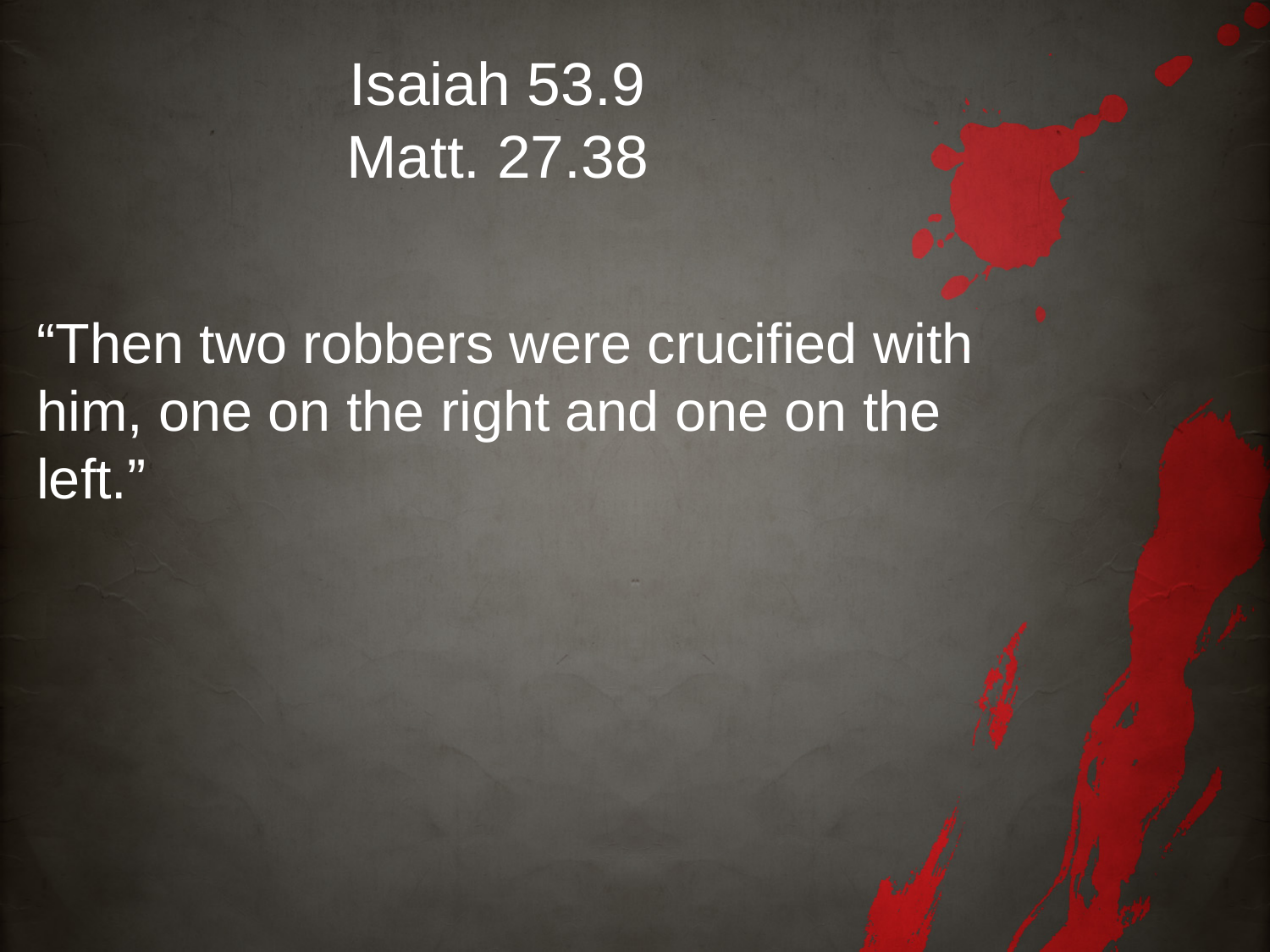

# Isaiah 53.9 Matt. 27.38
“Then two robbers were crucified with him, one on the right and one on the left.”